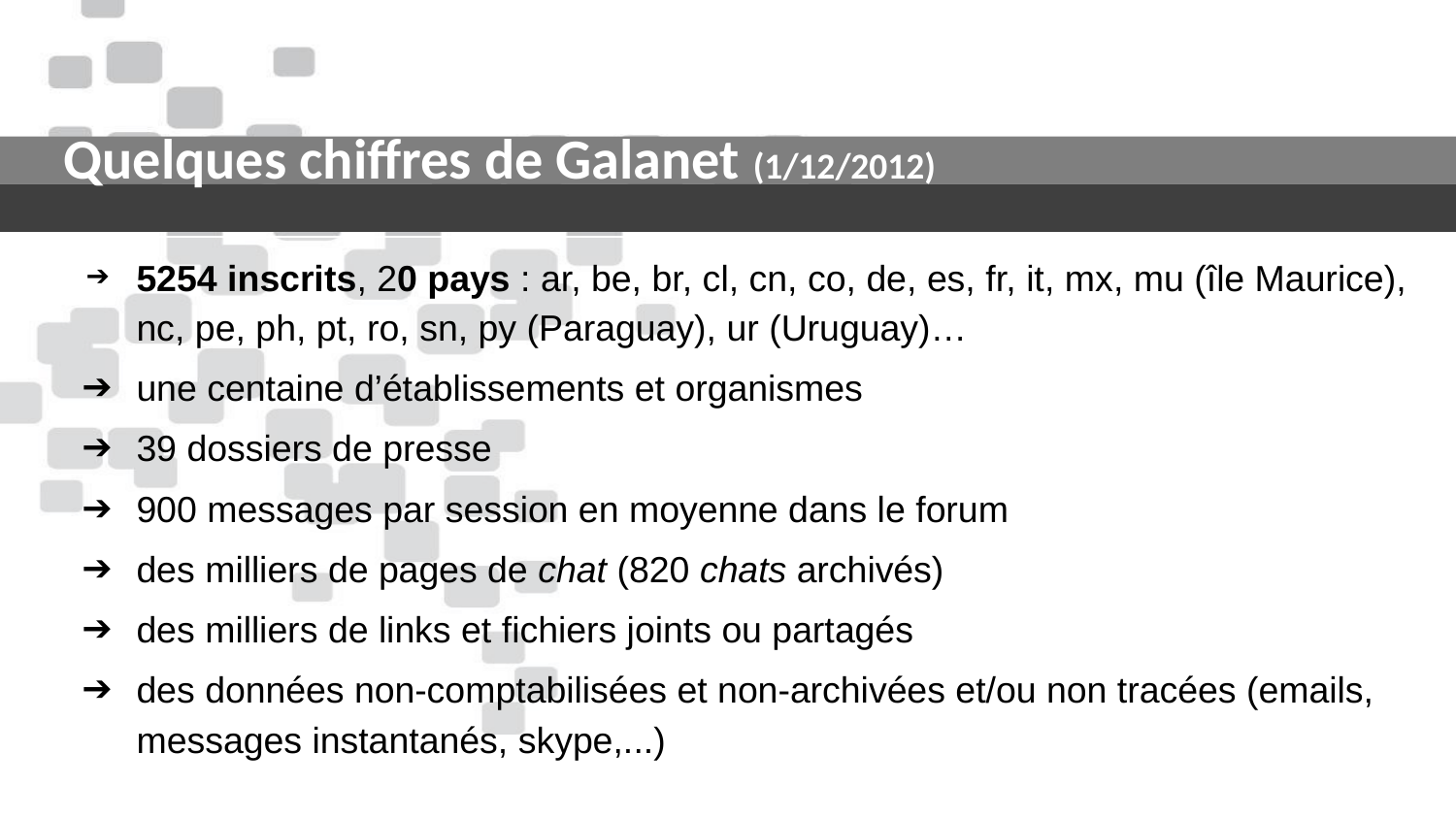

Quelques chiffres de Galanet (1/12/2012)
5254 inscrits, 20 pays : ar, be, br, cl, cn, co, de, es, fr, it, mx, mu (île Maurice), nc, pe, ph, pt, ro, sn, py (Paraguay), ur (Uruguay)…
une centaine d’établissements et organismes
39 dossiers de presse
900 messages par session en moyenne dans le forum
des milliers de pages de chat (820 chats archivés)
des milliers de links et fichiers joints ou partagés
des données non-comptabilisées et non-archivées et/ou non tracées (emails, messages instantanés, skype,...)